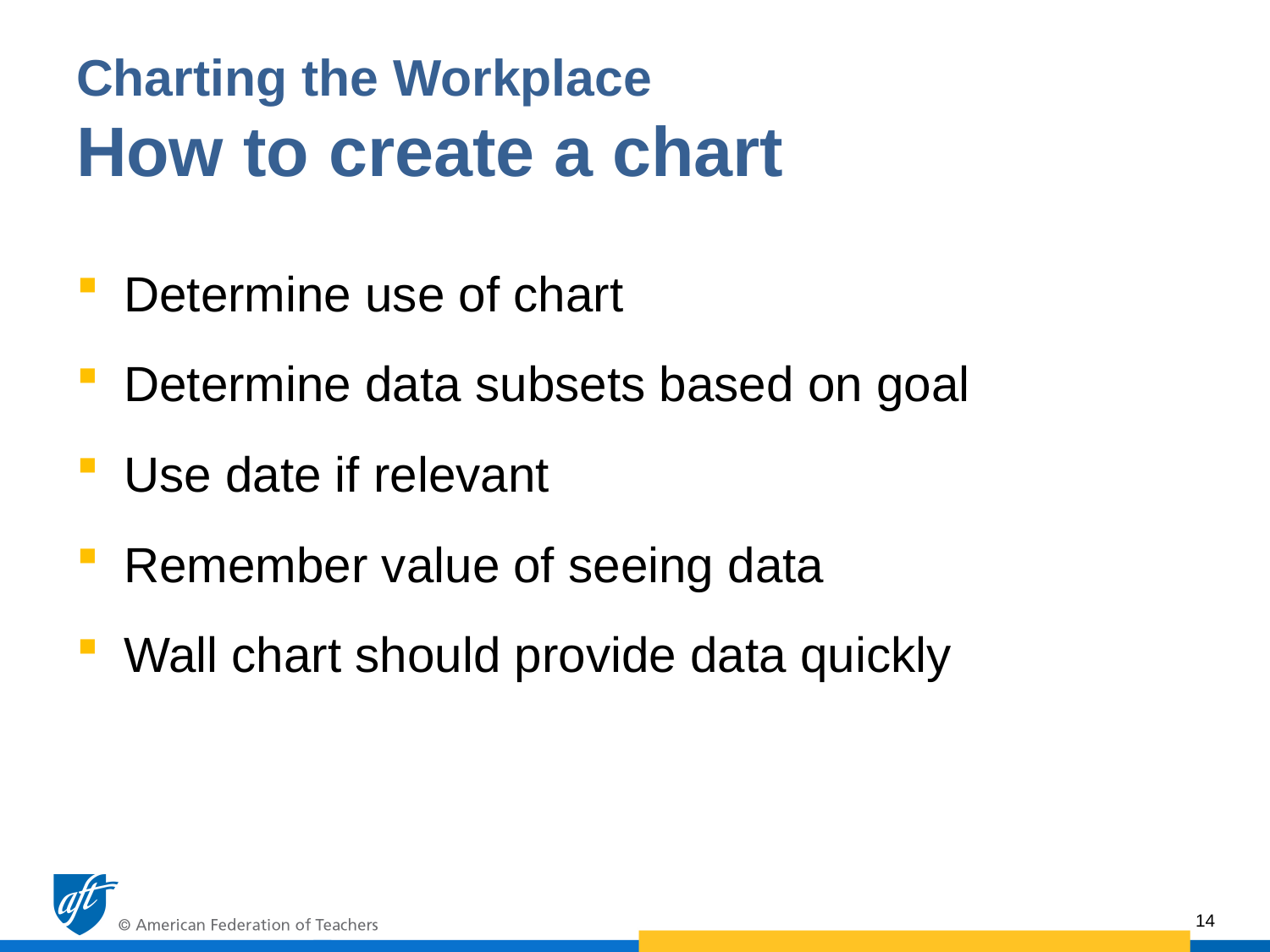

# Charting the Workplace How to create a chart
Determine use of chart
Determine data subsets based on goal
Use date if relevant
Remember value of seeing data
Wall chart should provide data quickly

14